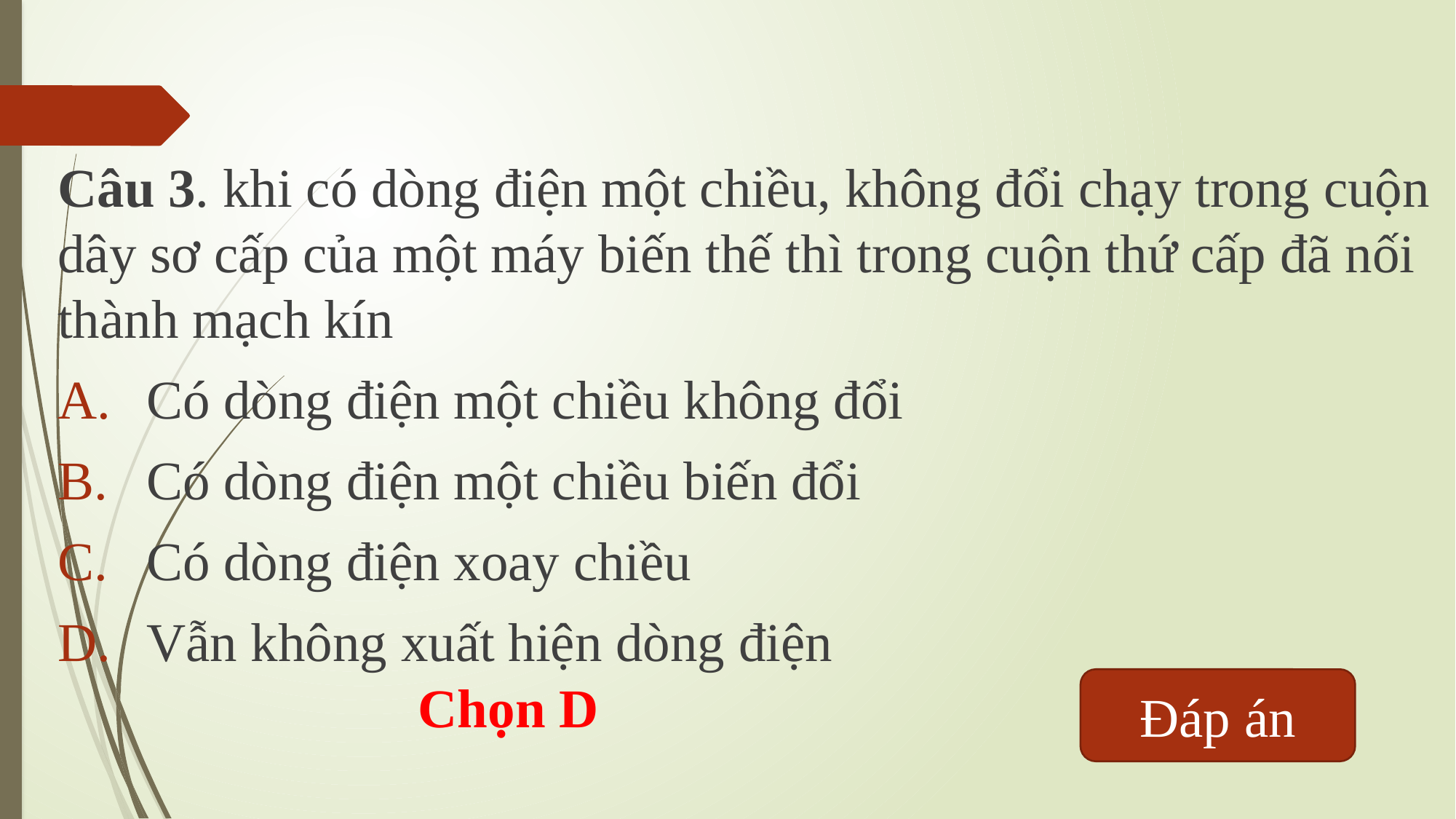

Câu 3. khi có dòng điện một chiều, không đổi chạy trong cuộn dây sơ cấp của một máy biến thế thì trong cuộn thứ cấp đã nối thành mạch kín
Có dòng điện một chiều không đổi
Có dòng điện một chiều biến đổi
Có dòng điện xoay chiều
Vẫn không xuất hiện dòng điện

Chọn D
Đáp án